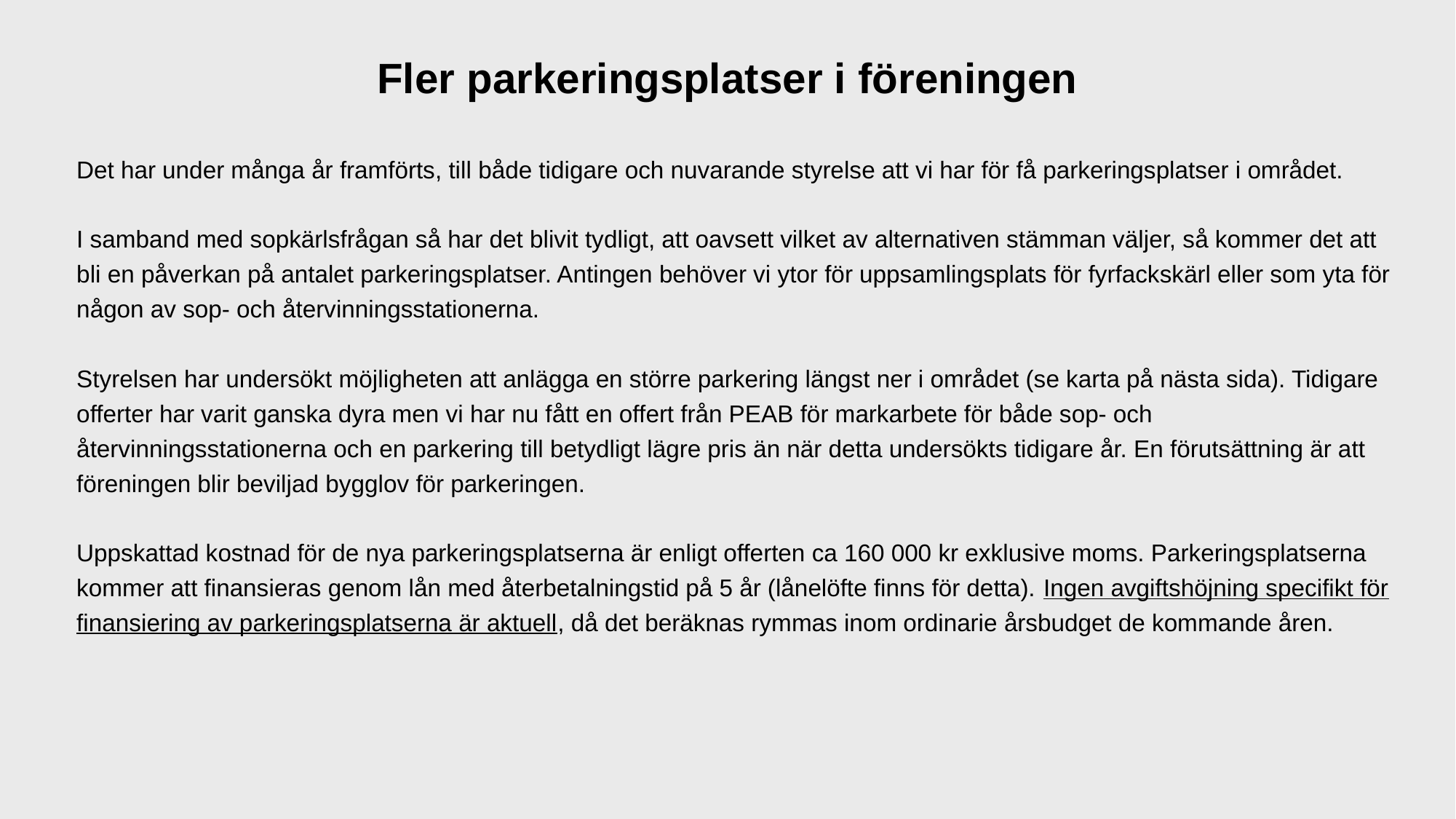

Fler parkeringsplatser i föreningen
Det har under många år framförts, till både tidigare och nuvarande styrelse att vi har för få parkeringsplatser i området.

I samband med sopkärlsfrågan så har det blivit tydligt, att oavsett vilket av alternativen stämman väljer, så kommer det att bli en påverkan på antalet parkeringsplatser. Antingen behöver vi ytor för uppsamlingsplats för fyrfackskärl eller som yta för någon av sop- och återvinningsstationerna.

Styrelsen har undersökt möjligheten att anlägga en större parkering längst ner i området (se karta på nästa sida). Tidigare offerter har varit ganska dyra men vi har nu fått en offert från PEAB för markarbete för både sop- och återvinningsstationerna och en parkering till betydligt lägre pris än när detta undersökts tidigare år. En förutsättning är att föreningen blir beviljad bygglov för parkeringen.

Uppskattad kostnad för de nya parkeringsplatserna är enligt offerten ca 160 000 kr exklusive moms. Parkeringsplatserna kommer att finansieras genom lån med återbetalningstid på 5 år (lånelöfte finns för detta). Ingen avgiftshöjning specifikt för finansiering av parkeringsplatserna är aktuell, då det beräknas rymmas inom ordinarie årsbudget de kommande åren.